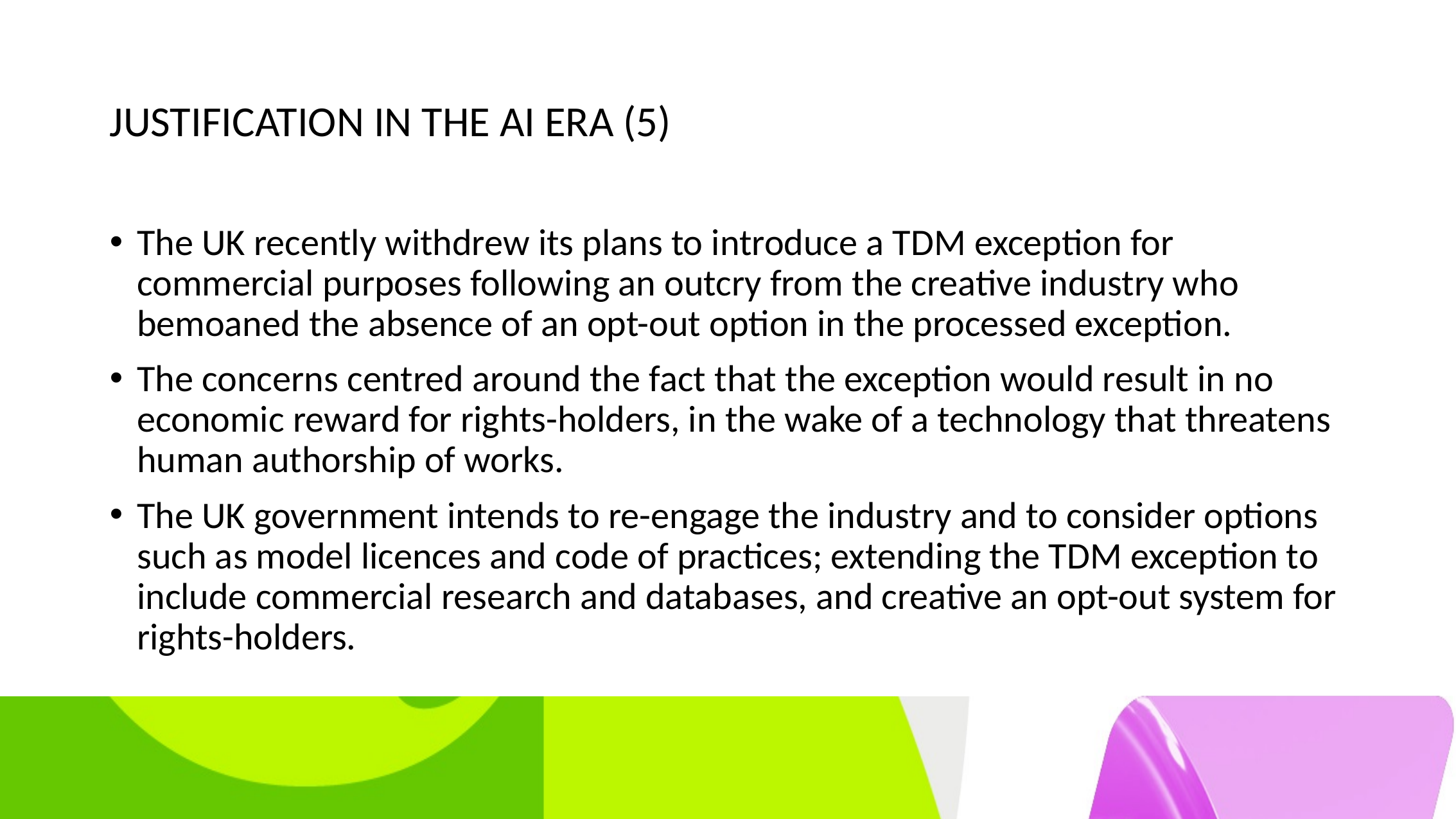

# JUSTIFICATION IN THE AI ERA (5)
The UK recently withdrew its plans to introduce a TDM exception for commercial purposes following an outcry from the creative industry who bemoaned the absence of an opt-out option in the processed exception.
The concerns centred around the fact that the exception would result in no economic reward for rights-holders, in the wake of a technology that threatens human authorship of works.
The UK government intends to re-engage the industry and to consider options such as model licences and code of practices; extending the TDM exception to include commercial research and databases, and creative an opt-out system for rights-holders.